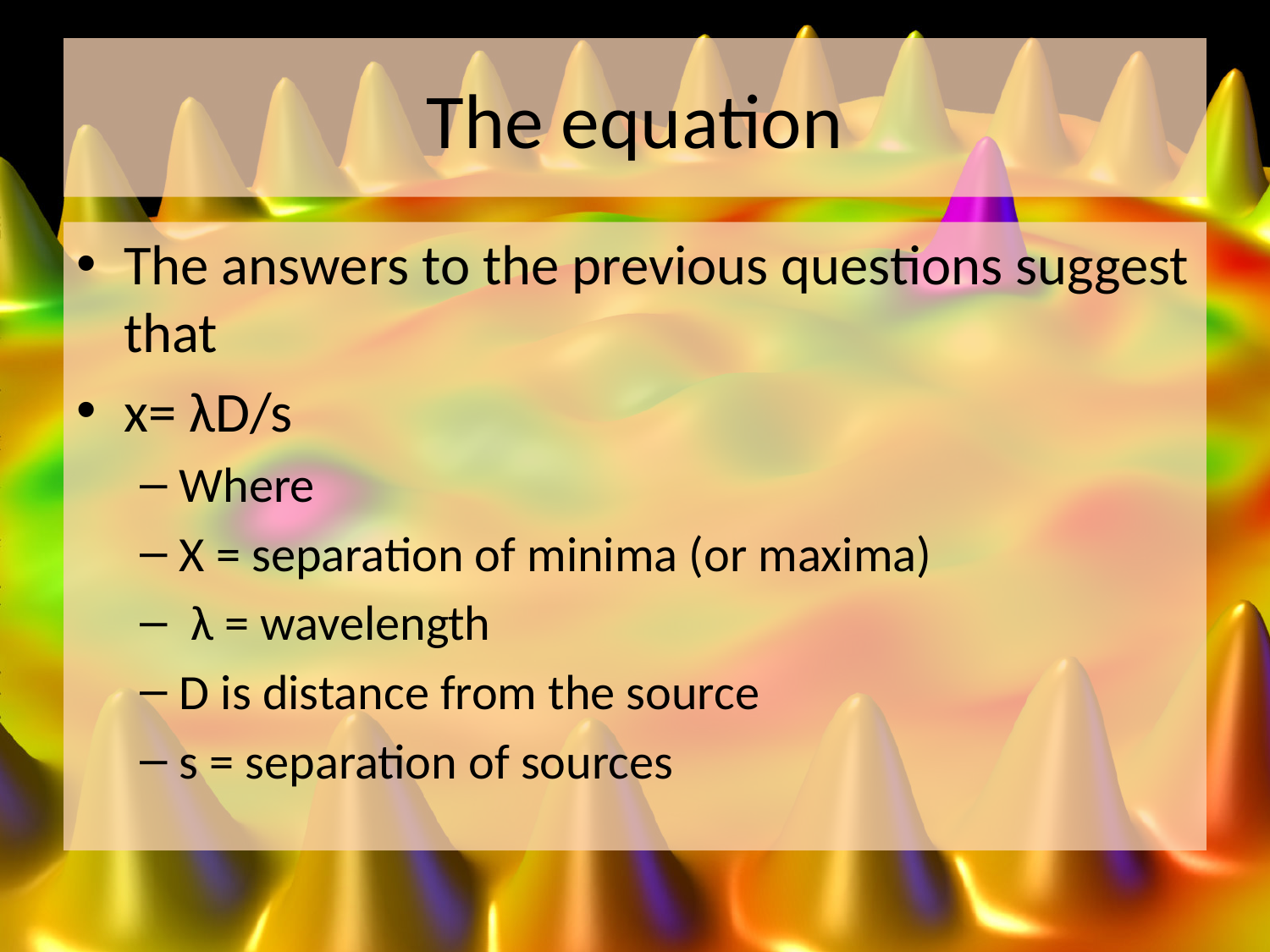

# The equation
The answers to the previous questions suggest that
x= λD/s
Where
X = separation of minima (or maxima)
 λ = wavelength
D is distance from the source
s = separation of sources